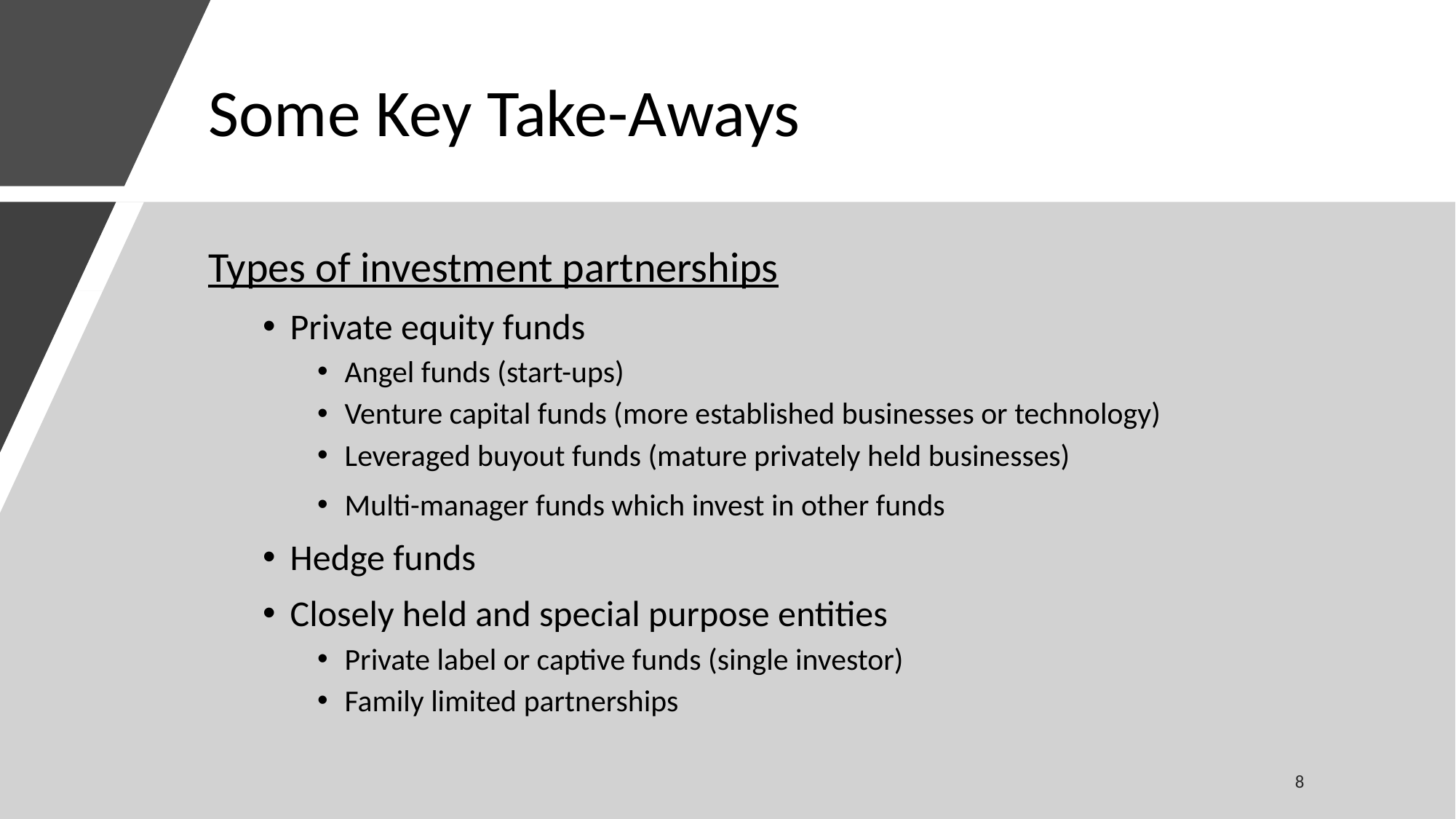

# Some Key Take-Aways

Types of investment partnerships
Private equity funds
Angel funds (start-ups)
Venture capital funds (more established businesses or technology)
Leveraged buyout funds (mature privately held businesses)
Multi-manager funds which invest in other funds
Hedge funds
Closely held and special purpose entities
Private label or captive funds (single investor)
Family limited partnerships
8